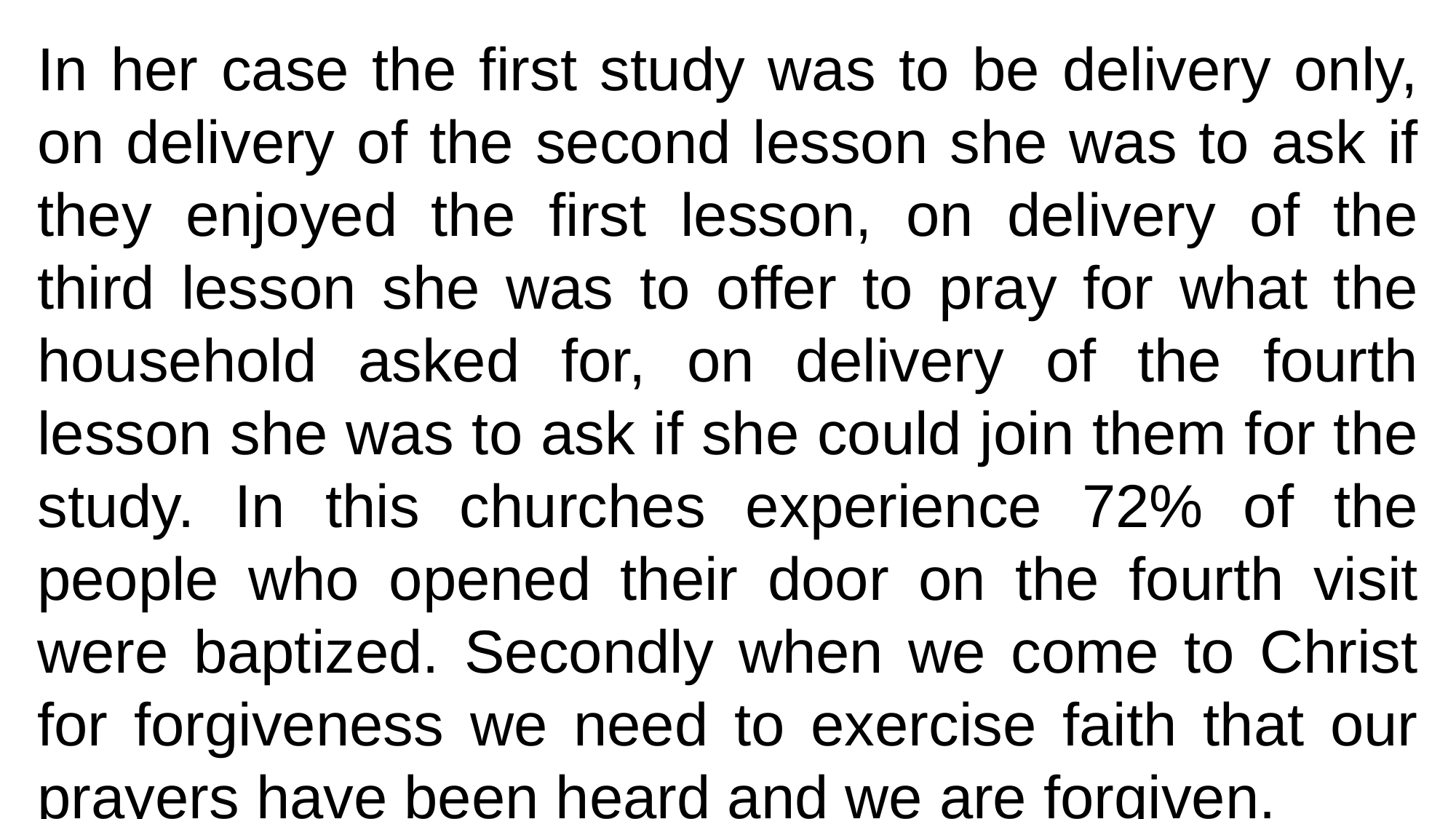

In her case the first study was to be delivery only, on delivery of the second lesson she was to ask if they enjoyed the first lesson, on delivery of the third lesson she was to offer to pray for what the household asked for, on delivery of the fourth lesson she was to ask if she could join them for the study. In this churches experience 72% of the people who opened their door on the fourth visit were baptized. Secondly when we come to Christ for forgiveness we need to exercise faith that our prayers have been heard and we are forgiven.